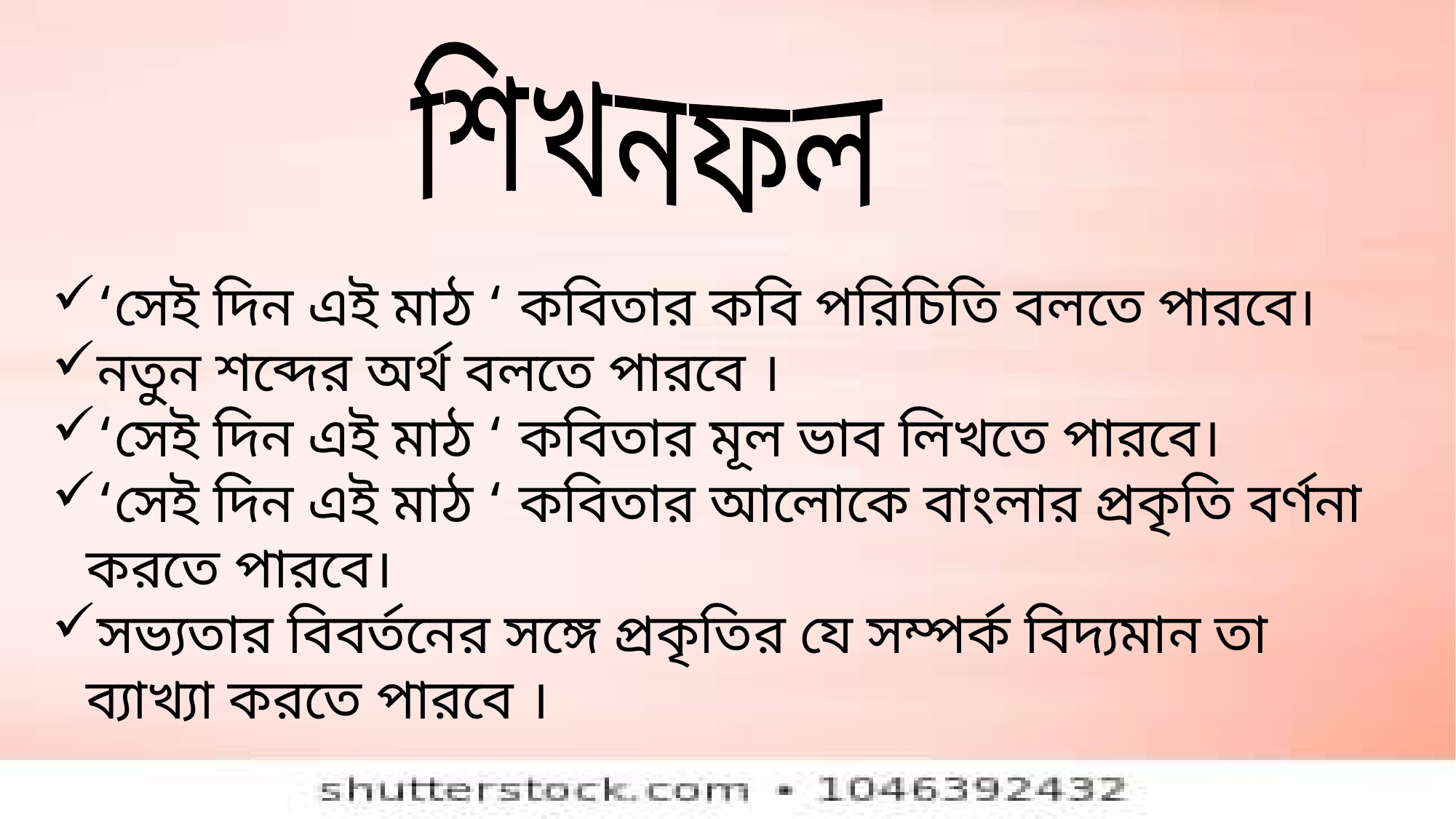

শিখনফল
‘সেই দিন এই মাঠ ‘ কবিতার কবি পরিচিতি বলতে পারবে।
নতুন শব্দের অর্থ বলতে পারবে ।
‘সেই দিন এই মাঠ ‘ কবিতার মূল ভাব লিখতে পারবে।
‘সেই দিন এই মাঠ ‘ কবিতার আলোকে বাংলার প্রকৃতি বর্ণনা করতে পারবে।
সভ্যতার বিবর্তনের সঙ্গে প্রকৃতির যে সম্পর্ক বিদ্যমান তা ব্যাখ্যা করতে পারবে ।